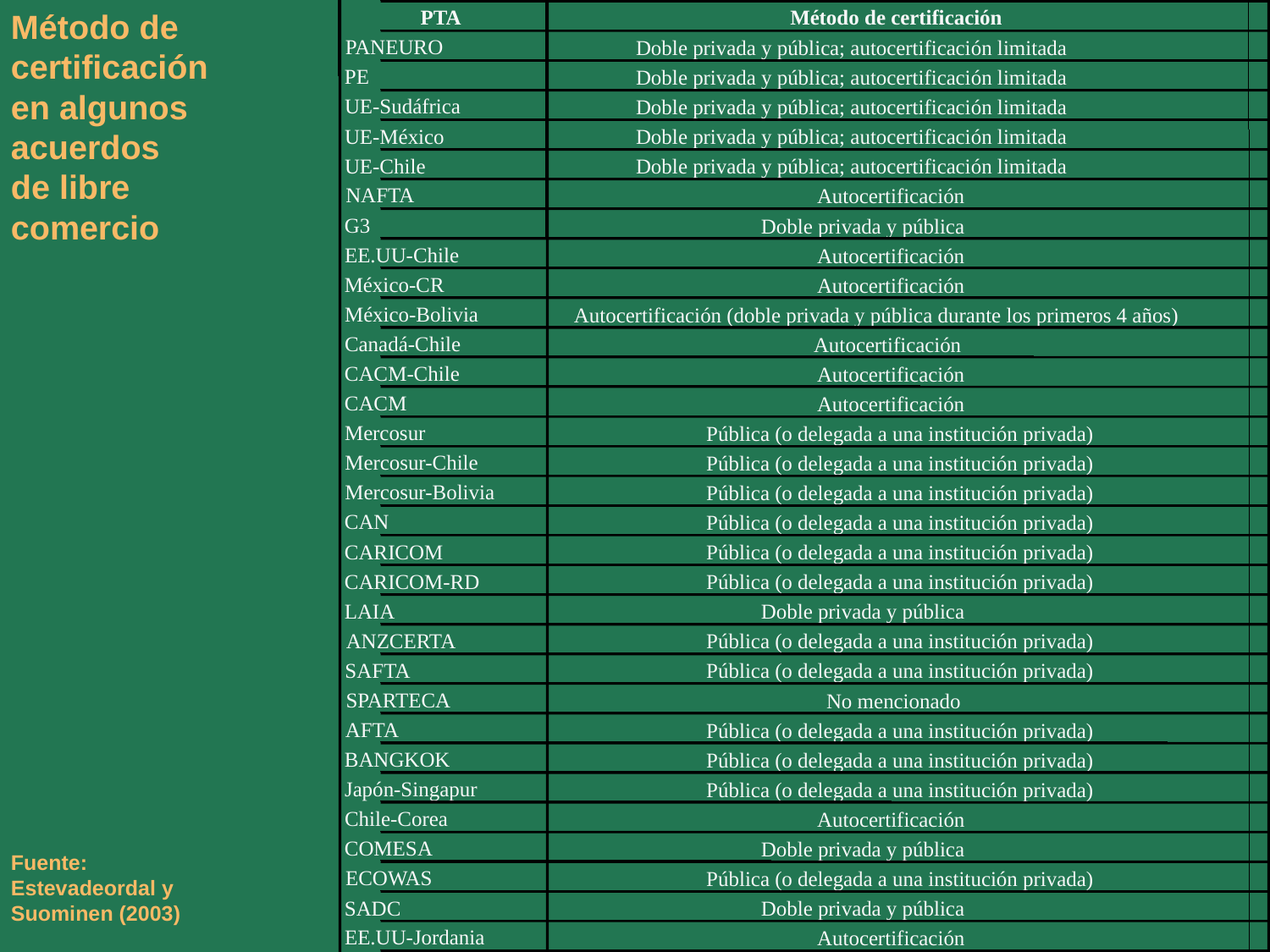

# Método de certificación en algunos acuerdos de libre comercio Fuente: Estevadeordal y Suominen (2003)

PTA
Método de certificación
PANEURO
Doble privada y pública; autocertificación limitada
PE
Doble privada y pública; autocertificación limitada
UE-Sudáfrica
Doble privada y pública; autocertificación limitada
UE-México
Doble privada y pública; autocertificación limitada
UE-Chile
Doble privada y pública; autocertificación limitada
NAFTA
Autocertificación
G3
Doble privada y pública
EE.UU-Chile
Autocertificación
México-CR
Autocertificación
México-Bolivia
Autocertificación (doble privada y pública durante los primeros 4 años)
Canadá-Chile
Autocertificación
CACM-Chile
Autocertificación
CACM
Autocertificación
Mercosur
Pública (o delegada a una institución privada)
Mercosur-Chile
Pública (o delegada a una institución privada)
Mercosur-Bolivia
Pública (o delegada a una institución privada)
CAN
Pública (o delegada a una institución privada)
CARICOM
Pública (o delegada a una institución privada)
CARICOM-RD
Pública (o delegada a una institución privada)
LAIA
Doble privada y pública
ANZCERTA
Pública (o delegada a una institución privada)
SAFTA
Pública (o delegada a una institución privada)
SPARTECA
No mencionado
AFTA
Pública (o delegada a una institución privada)
BANGKOK
Pública (o delegada a una institución privada)
Japón-Singapur
Pública (o delegada a una institución privada)
Chile-Corea
Autocertificación
COMESA
Doble privada y pública
ECOWAS
Pública (o delegada a una institución privada)
SADC
Doble privada y pública
EE.UU-Jordania
Autocertificación